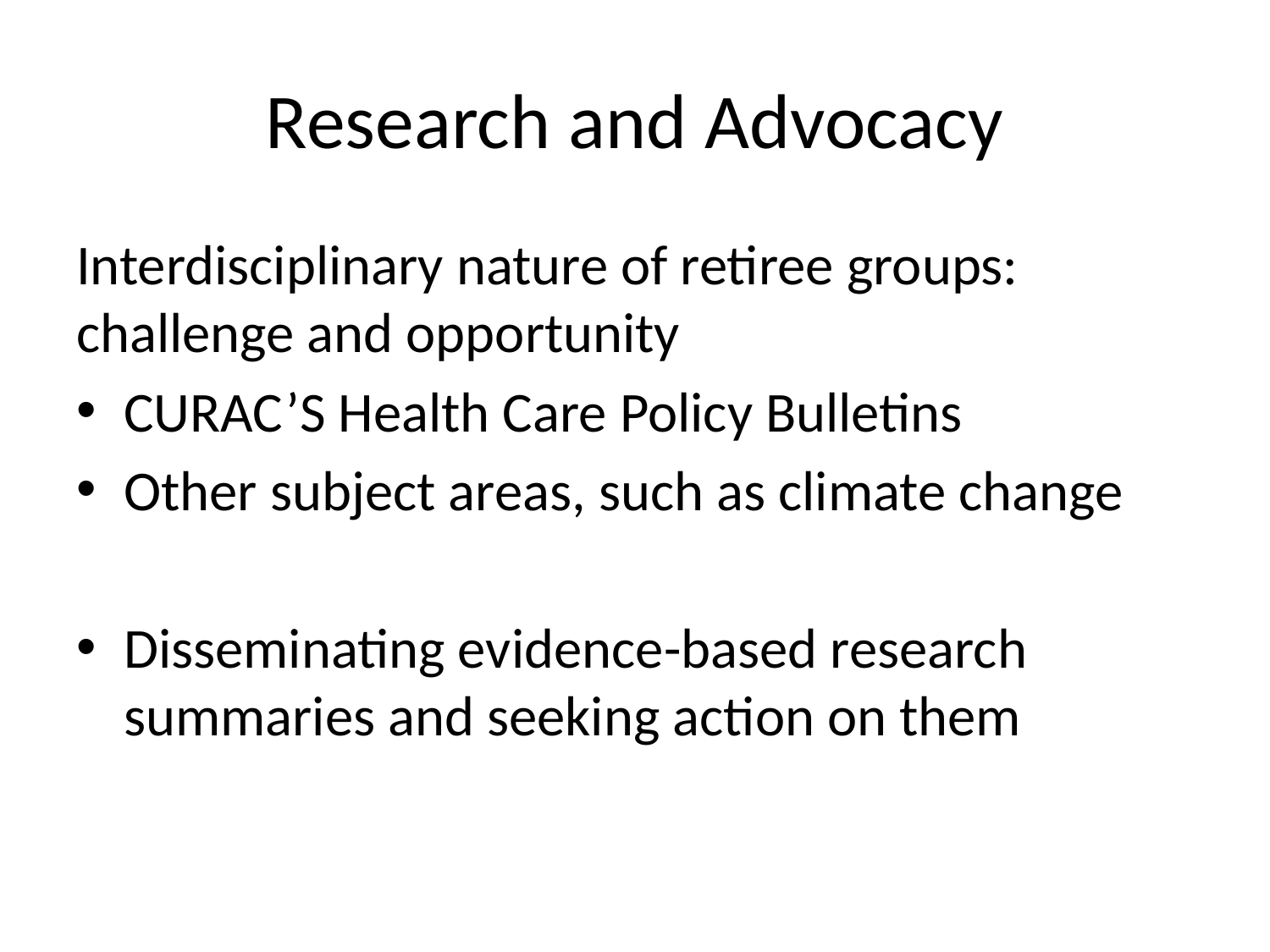

# Research and Advocacy
Interdisciplinary nature of retiree groups: challenge and opportunity
CURAC’S Health Care Policy Bulletins
Other subject areas, such as climate change

Disseminating evidence-based research summaries and seeking action on them